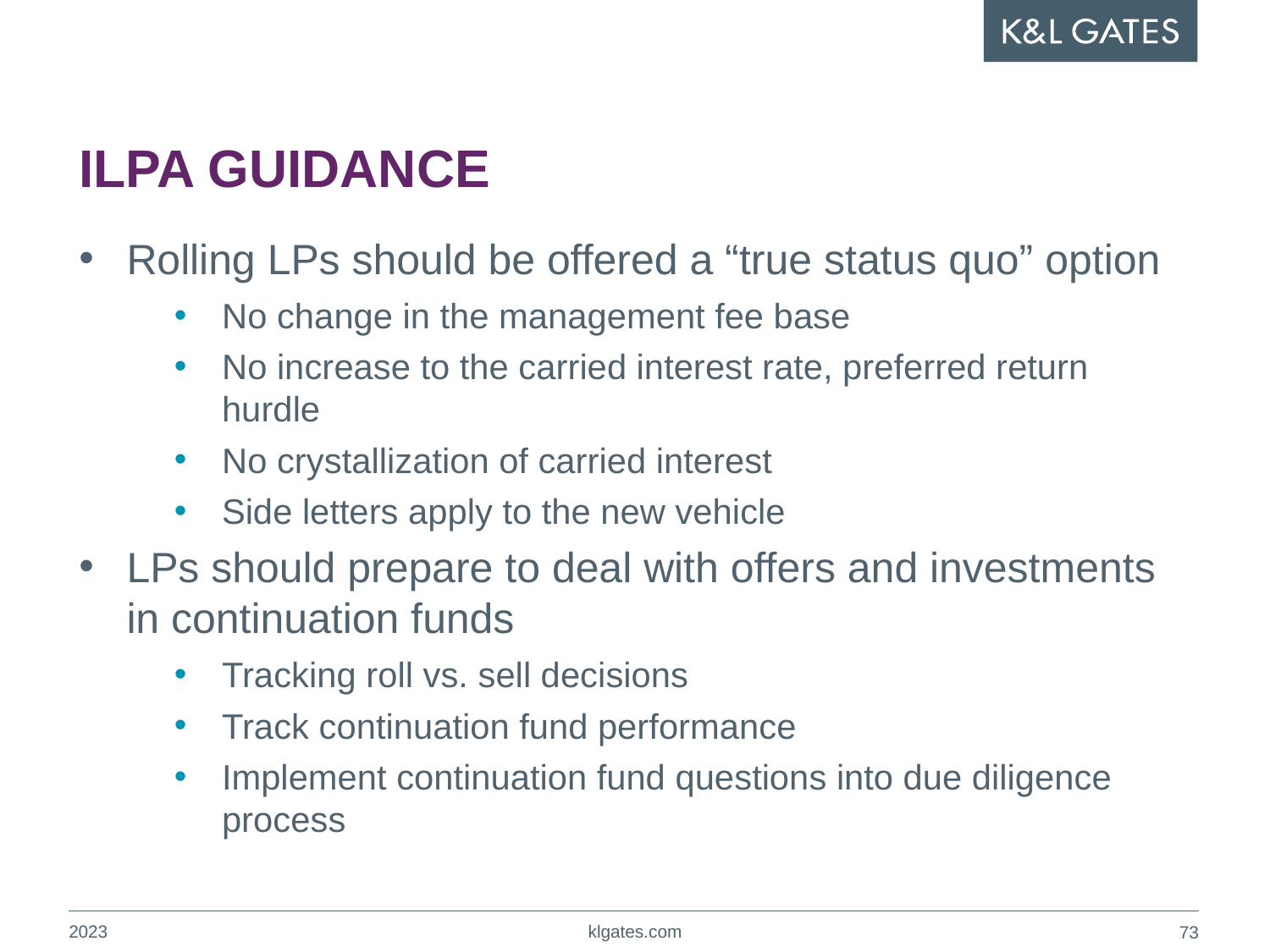

# ILPA GUIDANCE
Rolling LPs should be offered a “true status quo” option
No change in the management fee base
No increase to the carried interest rate, preferred return hurdle
No crystallization of carried interest
Side letters apply to the new vehicle
LPs should prepare to deal with offers and investments in continuation funds
Tracking roll vs. sell decisions
Track continuation fund performance
Implement continuation fund questions into due diligence process

2023
klgates.com
73